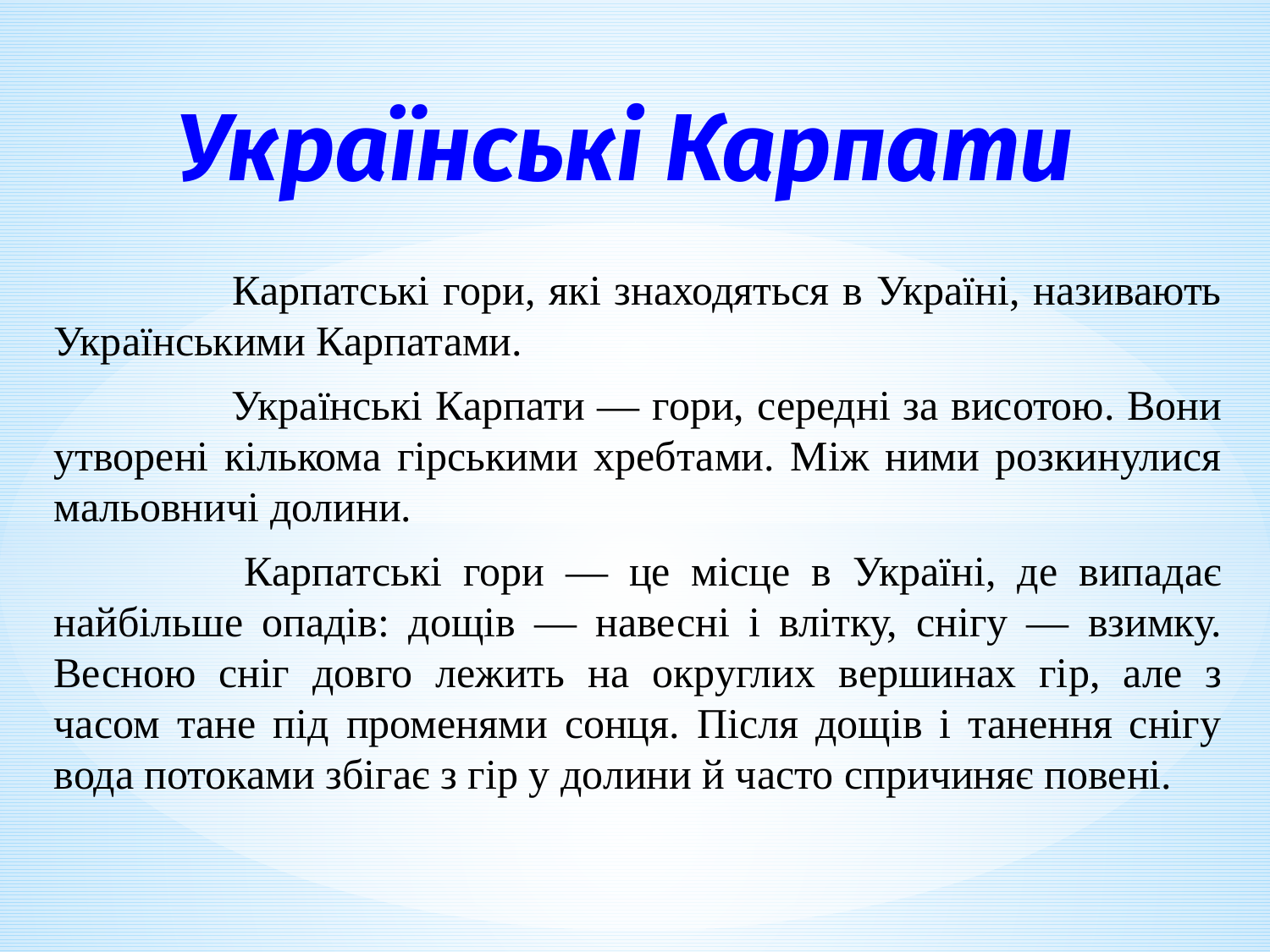

# Українські Карпати
             Карпатські гори, які знаходяться в Україні, називають Українськими Карпатами.
              Українські Карпати — гори, середні за висотою. Вони утворені кількома гірськими хребтами. Між ними розкинулися мальовничі долини.
         Карпатські гори — це місце в Україні, де випадає найбільше опадів: дощів — навесні і влітку, снігу — взимку. Весною сніг довго лежить на округлих вершинах гір, але з часом тане під променями сонця. Після дощів і танення снігу вода потоками збігає з гір у долини й часто спричиняє повені.